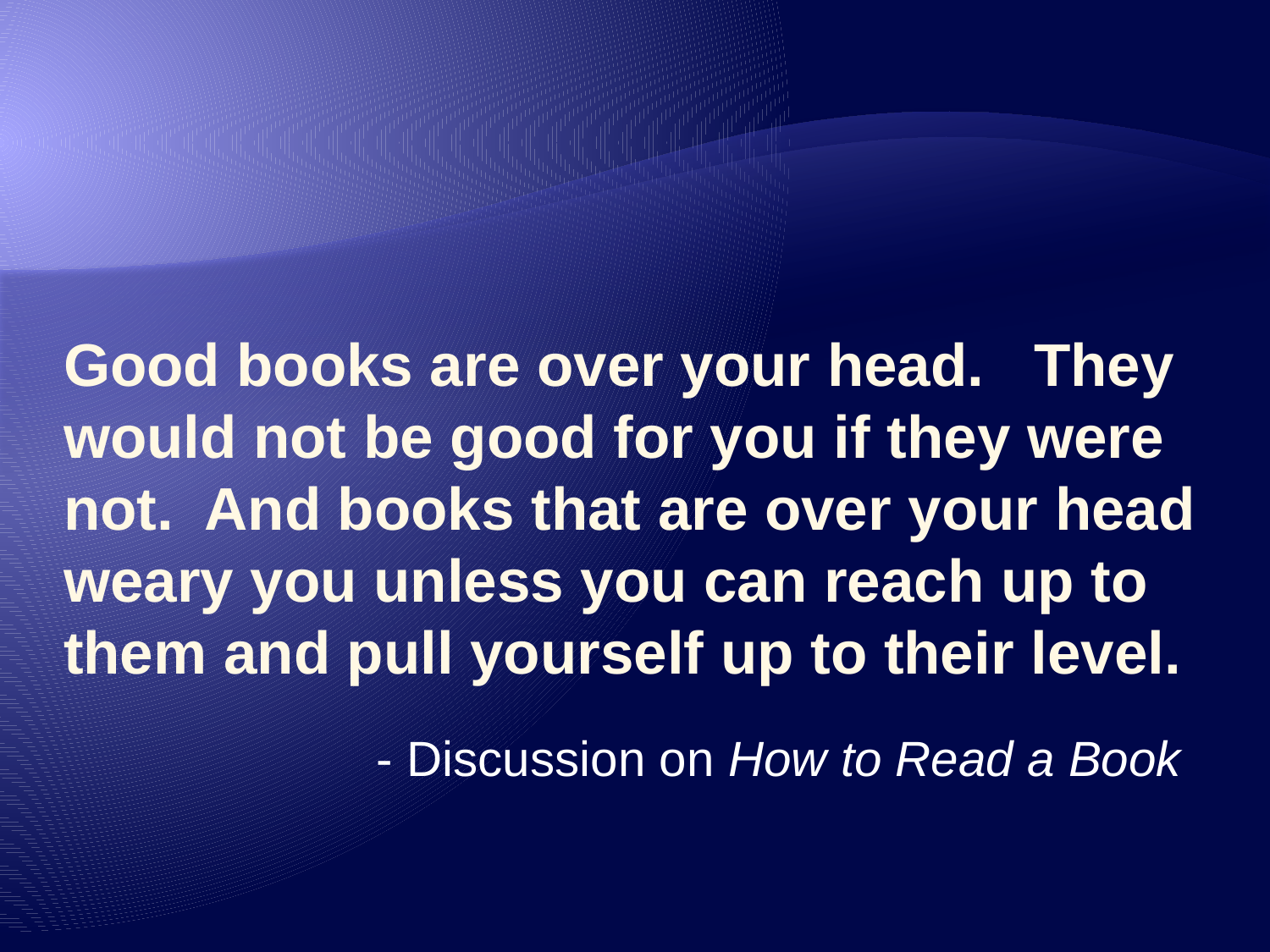

# Good books are over your head.   They would not be good for you if they were not.  And books that are over your head weary you unless you can reach up to them and pull yourself up to their level.
- Discussion on How to Read a Book